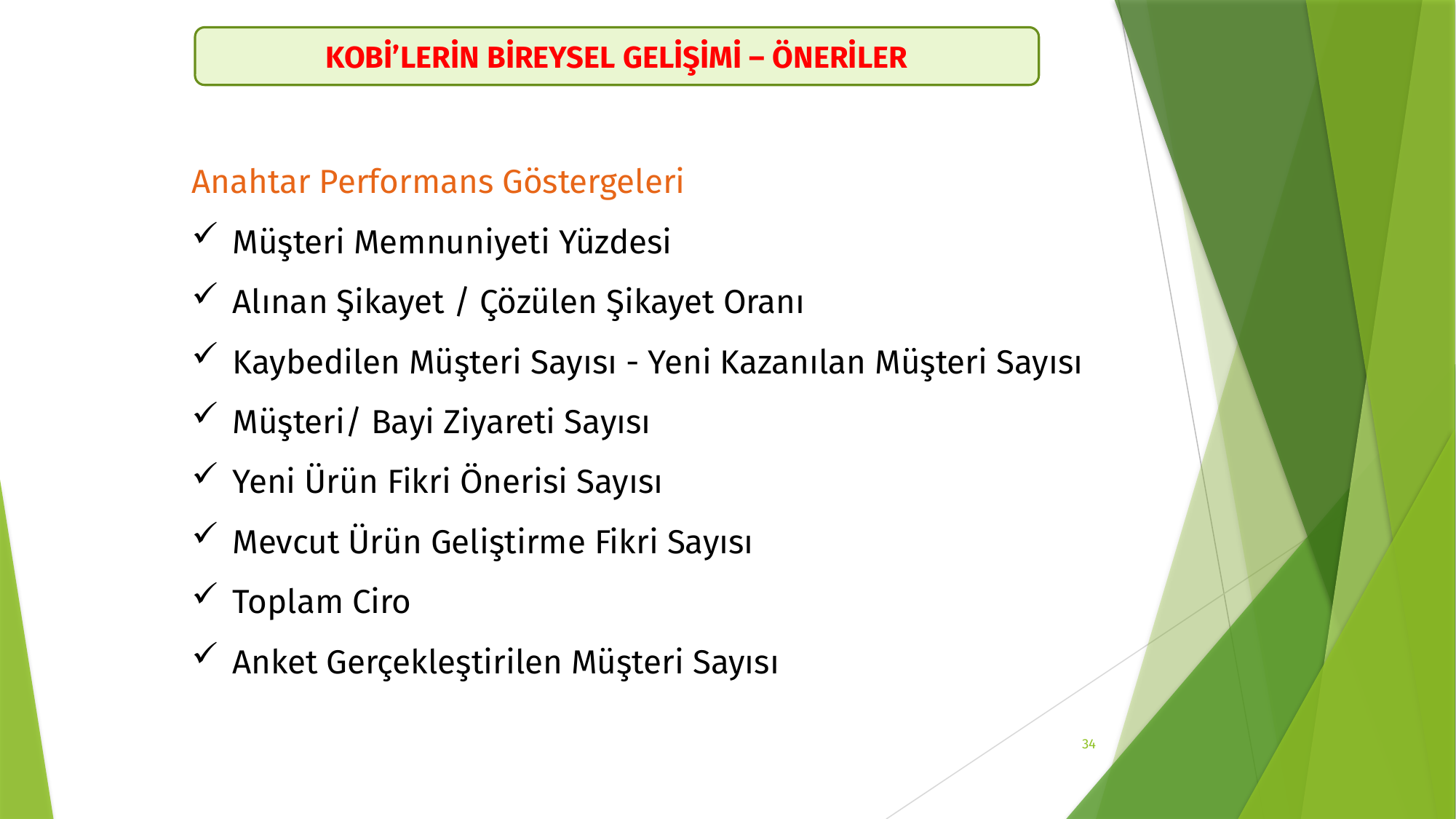

KOBİ’LERİN BİREYSEL GELİŞİMİ – ÖNERİLER
Anahtar Performans Göstergeleri
Müşteri Memnuniyeti Yüzdesi
Alınan Şikayet / Çözülen Şikayet Oranı
Kaybedilen Müşteri Sayısı - Yeni Kazanılan Müşteri Sayısı
Müşteri/ Bayi Ziyareti Sayısı
Yeni Ürün Fikri Önerisi Sayısı
Mevcut Ürün Geliştirme Fikri Sayısı
Toplam Ciro
Anket Gerçekleştirilen Müşteri Sayısı
34